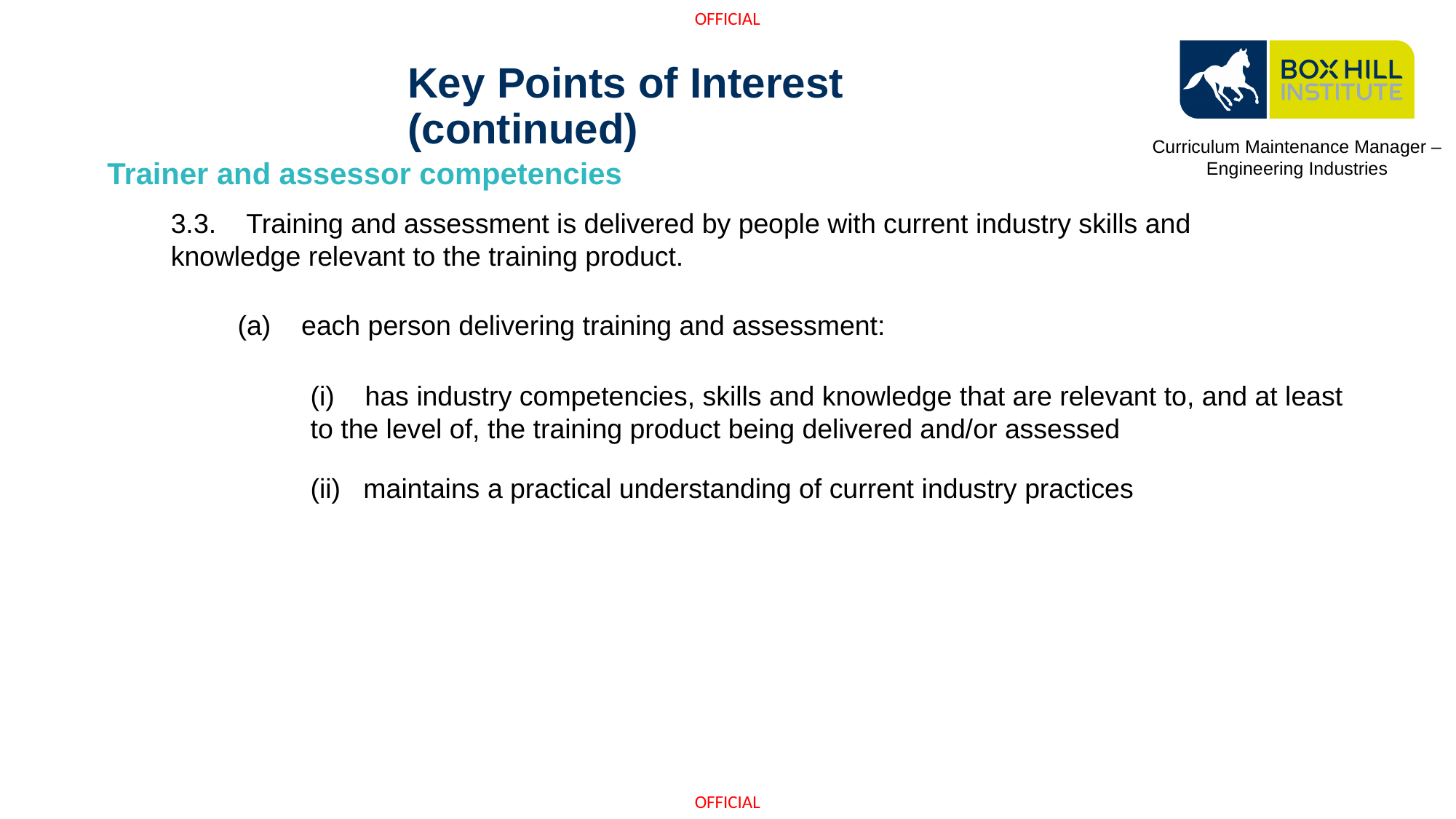

# Key Points of Interest (continued)
Curriculum Maintenance Manager – Engineering Industries
Trainer and assessor competencies
3.3.    Training and assessment is delivered by people with current industry skills and knowledge relevant to the training product.
(a)    each person delivering training and assessment:
(i)    has industry competencies, skills and knowledge that are relevant to, and at least to the level of, the training product being delivered and/or assessed
(ii)   maintains a practical understanding of current industry practices